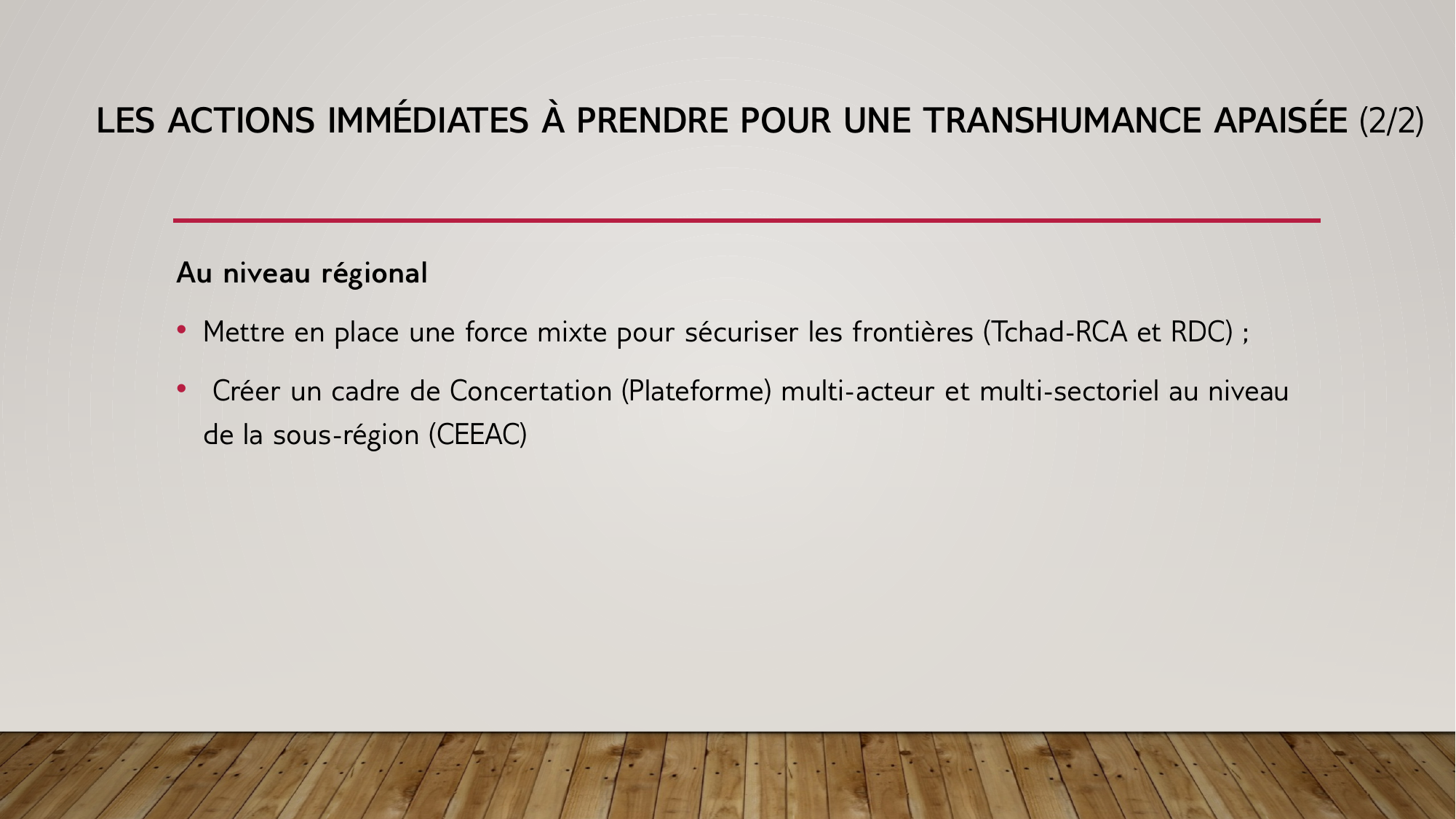

# Les actions immédiates à prendre pour une transhumance apaisée (2/2)
Au niveau régional
Mettre en place une force mixte pour sécuriser les frontières (Tchad-RCA et RDC) ;
 Créer un cadre de Concertation (Plateforme) multi-acteur et multi-sectoriel au niveau de la sous-région (CEEAC)